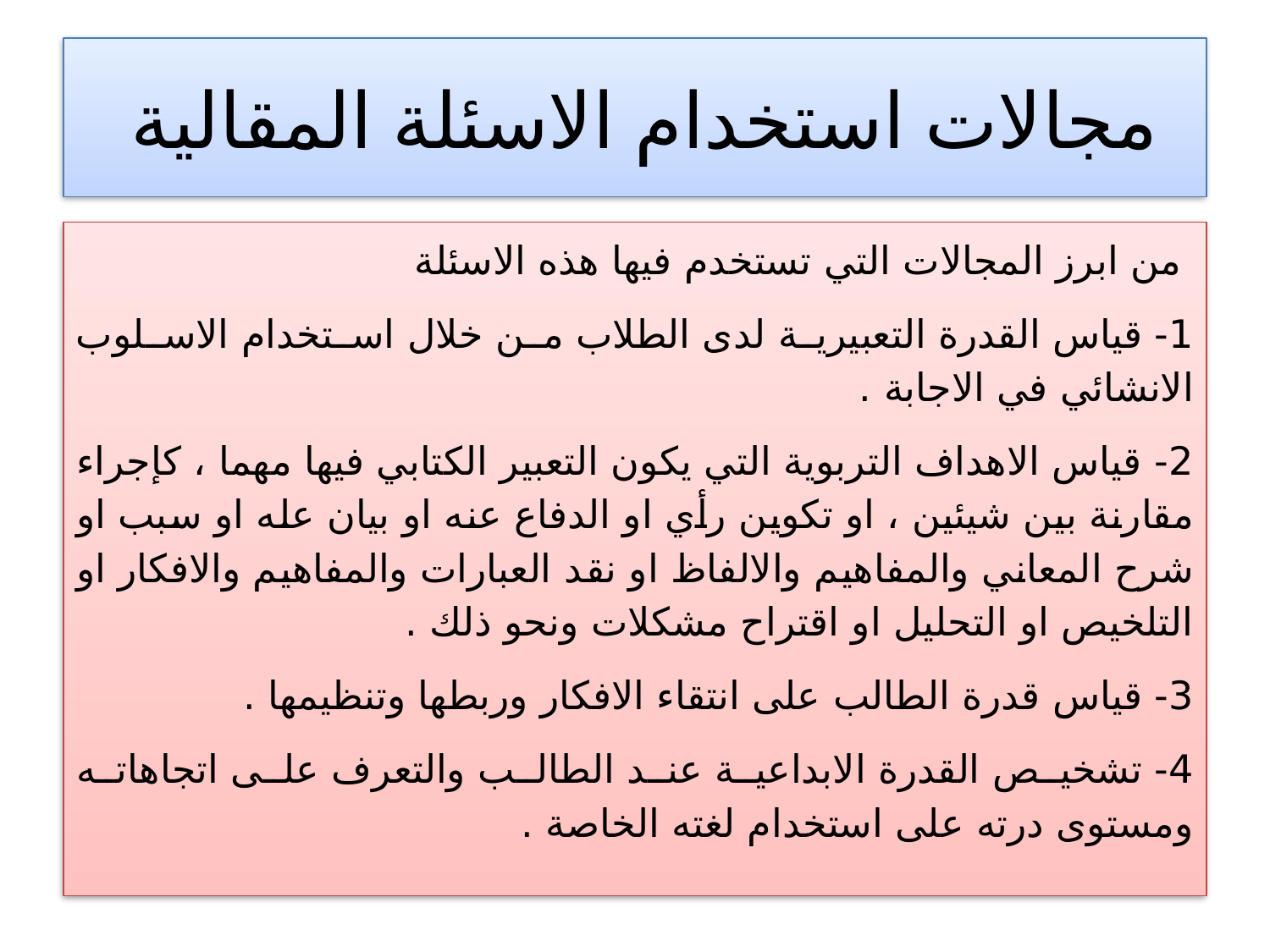

# مجالات استخدام الاسئلة المقالية
 من ابرز المجالات التي تستخدم فيها هذه الاسئلة
1- قياس القدرة التعبيرية لدى الطلاب من خلال استخدام الاسلوب الانشائي في الاجابة .
2- قياس الاهداف التربوية التي يكون التعبير الكتابي فيها مهما ، كإجراء مقارنة بين شيئين ، او تكوين رأي او الدفاع عنه او بيان عله او سبب او شرح المعاني والمفاهيم والالفاظ او نقد العبارات والمفاهيم والافكار او التلخيص او التحليل او اقتراح مشكلات ونحو ذلك .
3- قياس قدرة الطالب على انتقاء الافكار وربطها وتنظيمها .
4- تشخيص القدرة الابداعية عند الطالب والتعرف على اتجاهاته ومستوى درته على استخدام لغته الخاصة .